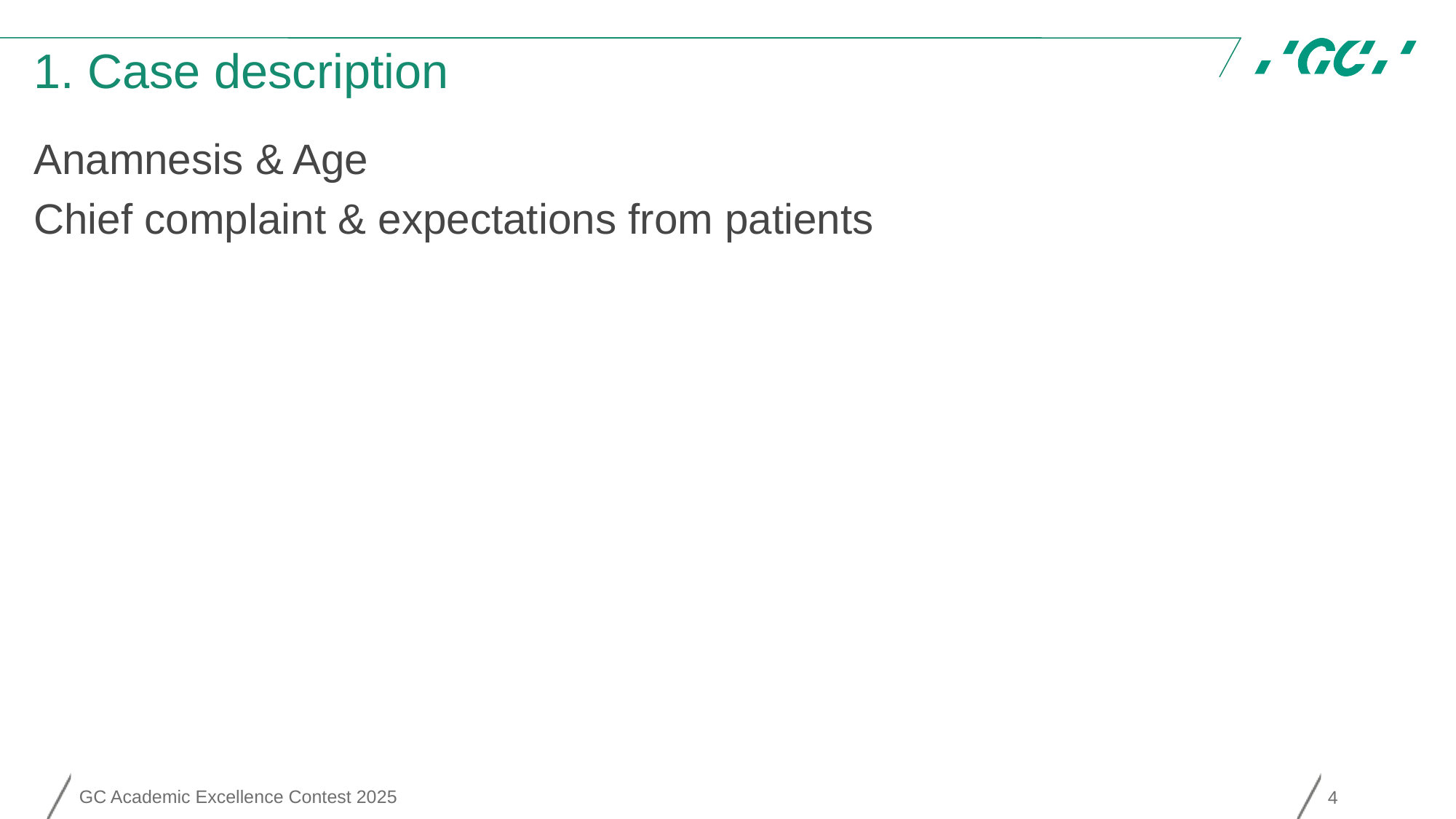

# 1. Case description
Anamnesis & Age
Chief complaint & expectations from patients

GC Academic Excellence Contest 2025
4